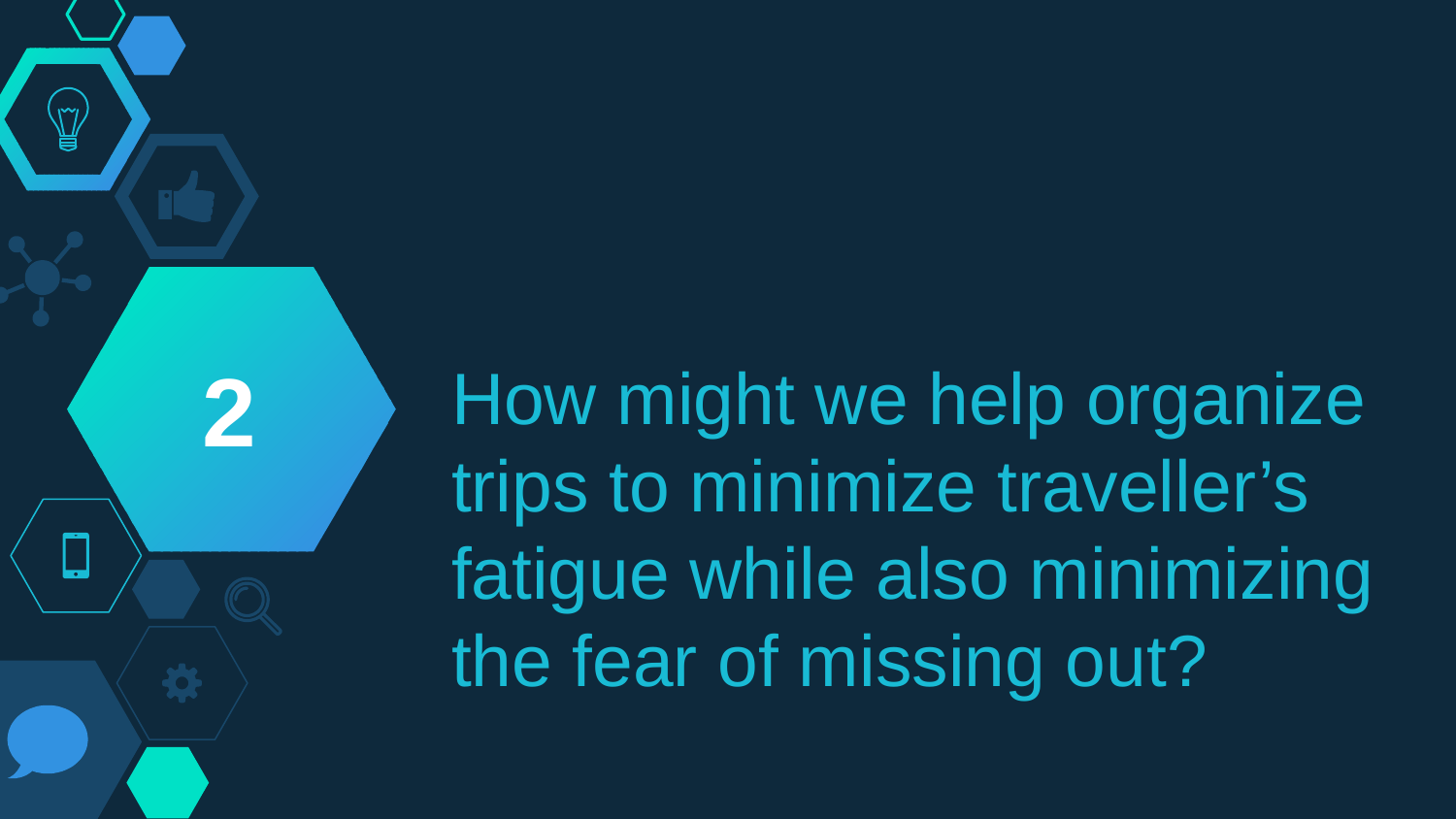

# How might we help organize trips to minimize traveller’s fatigue while also minimizing the fear of missing out?
2